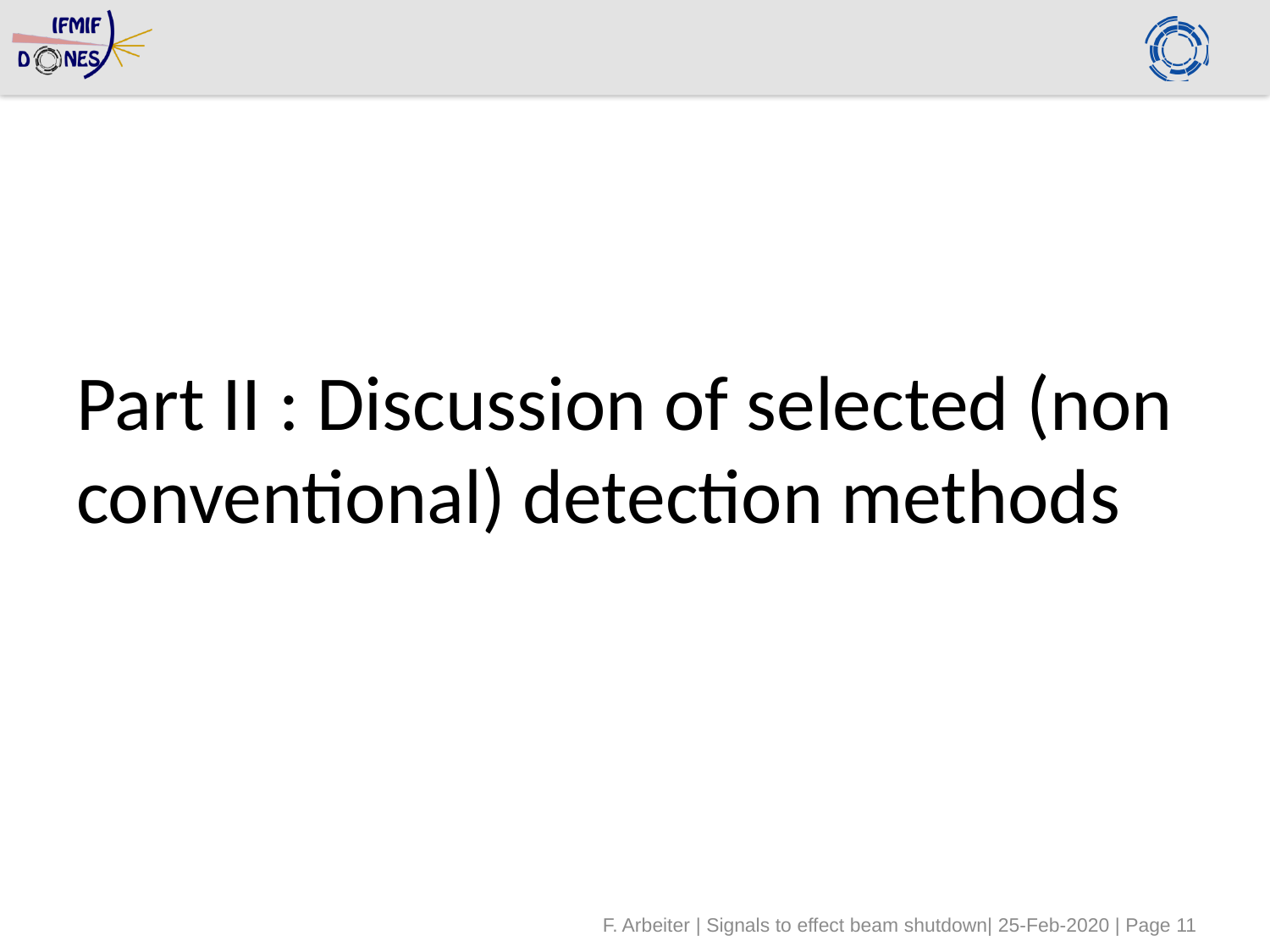

#
Part II : Discussion of selected (non conventional) detection methods
F. Arbeiter | Signals to effect beam shutdown| 25-Feb-2020 | Page 11